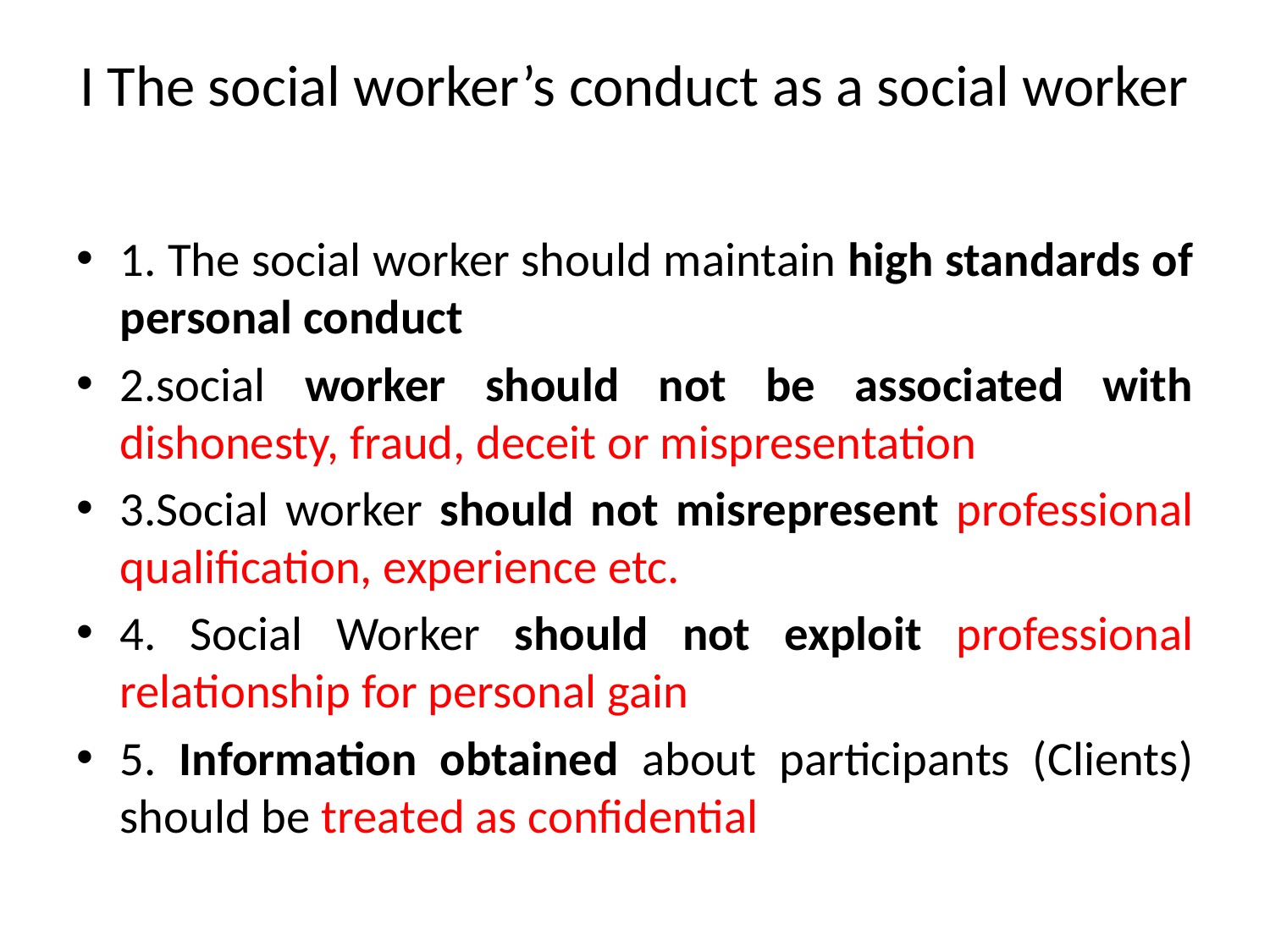

# I The social worker’s conduct as a social worker
1. The social worker should maintain high standards of personal conduct
2.social worker should not be associated with dishonesty, fraud, deceit or mispresentation
3.Social worker should not misrepresent professional qualification, experience etc.
4. Social Worker should not exploit professional relationship for personal gain
5. Information obtained about participants (Clients) should be treated as confidential